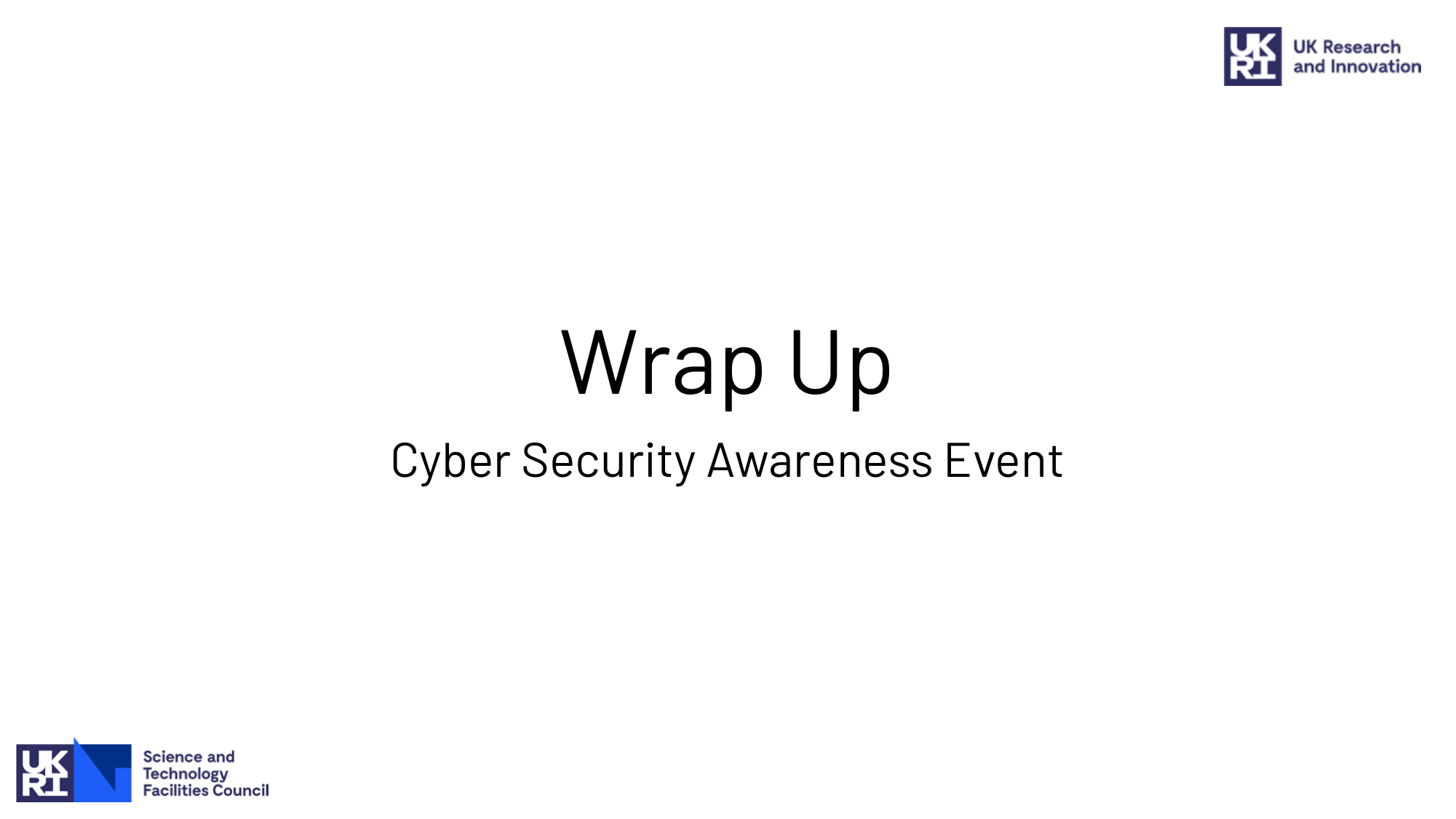

# Wrap Up
Cyber Security Awareness Event